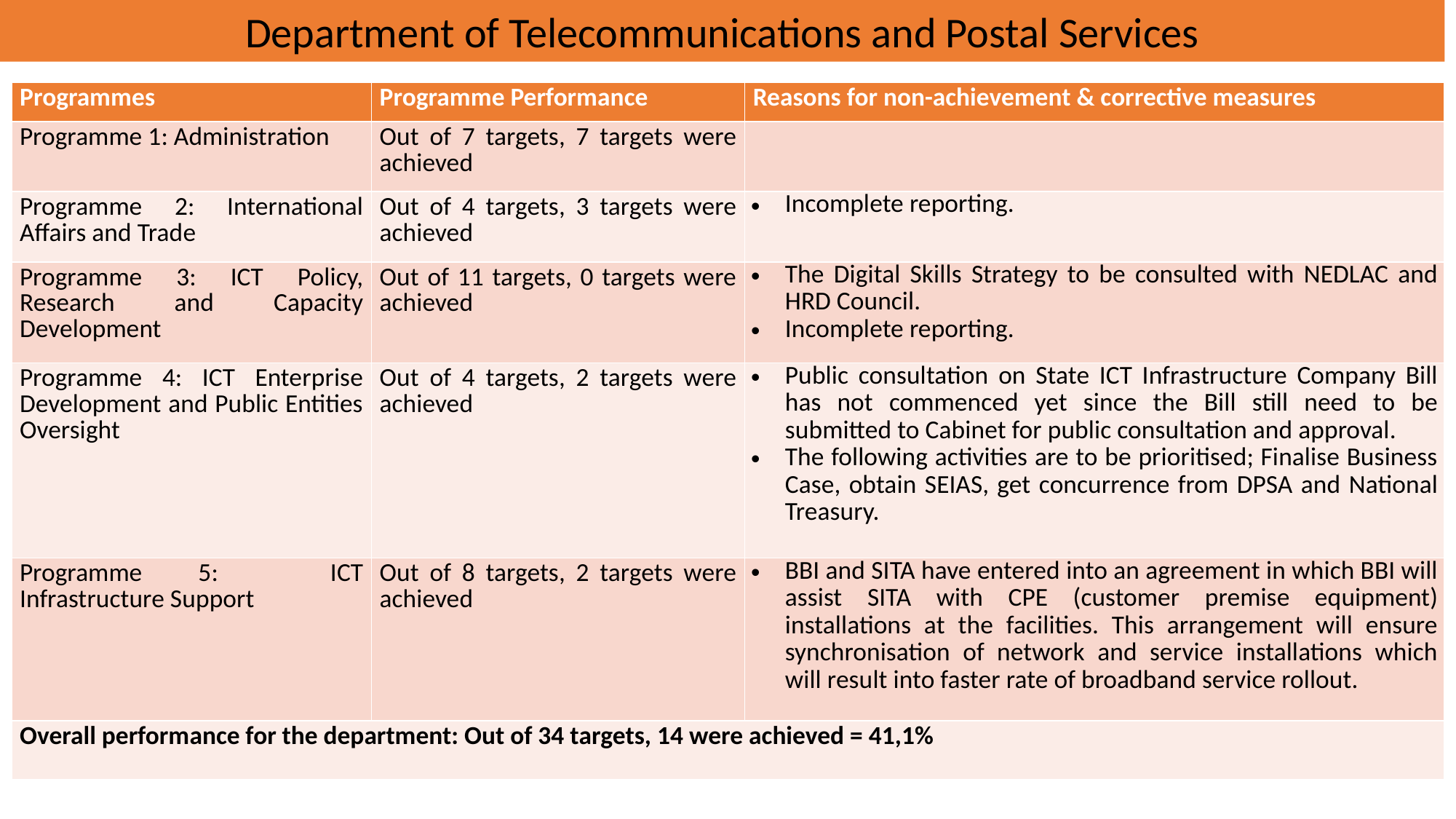

Department of Telecommunications and Postal Services
| Programmes | Programme Performance | Reasons for non-achievement & corrective measures |
| --- | --- | --- |
| Programme 1: Administration | Out of 7 targets, 7 targets were achieved |  |
| Programme 2: International Affairs and Trade | Out of 4 targets, 3 targets were achieved | Incomplete reporting. |
| Programme 3: ICT Policy, Research and Capacity Development | Out of 11 targets, 0 targets were achieved | The Digital Skills Strategy to be consulted with NEDLAC and HRD Council. Incomplete reporting. |
| Programme 4: ICT Enterprise Development and Public Entities Oversight | Out of 4 targets, 2 targets were achieved | Public consultation on State ICT Infrastructure Company Bill has not commenced yet since the Bill still need to be submitted to Cabinet for public consultation and approval. The following activities are to be prioritised; Finalise Business Case, obtain SEIAS, get concurrence from DPSA and National Treasury. |
| Programme 5: ICT Infrastructure Support | Out of 8 targets, 2 targets were achieved | BBI and SITA have entered into an agreement in which BBI will assist SITA with CPE (customer premise equipment) installations at the facilities. This arrangement will ensure synchronisation of network and service installations which will result into faster rate of broadband service rollout. |
| Overall performance for the department: Out of 34 targets, 14 were achieved = 41,1% |  |  |